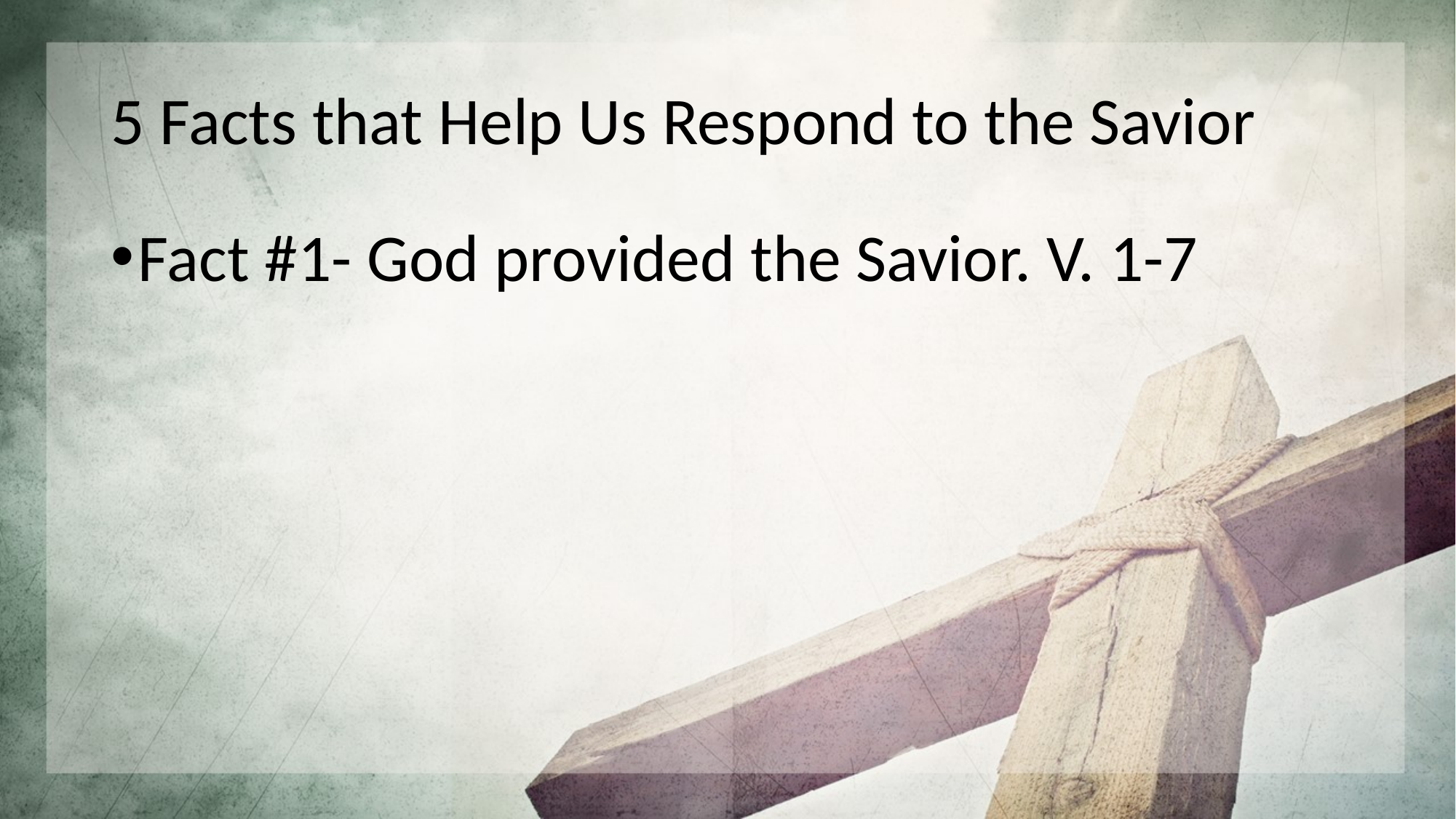

# 5 Facts that Help Us Respond to the Savior
Fact #1- God provided the Savior. V. 1-7